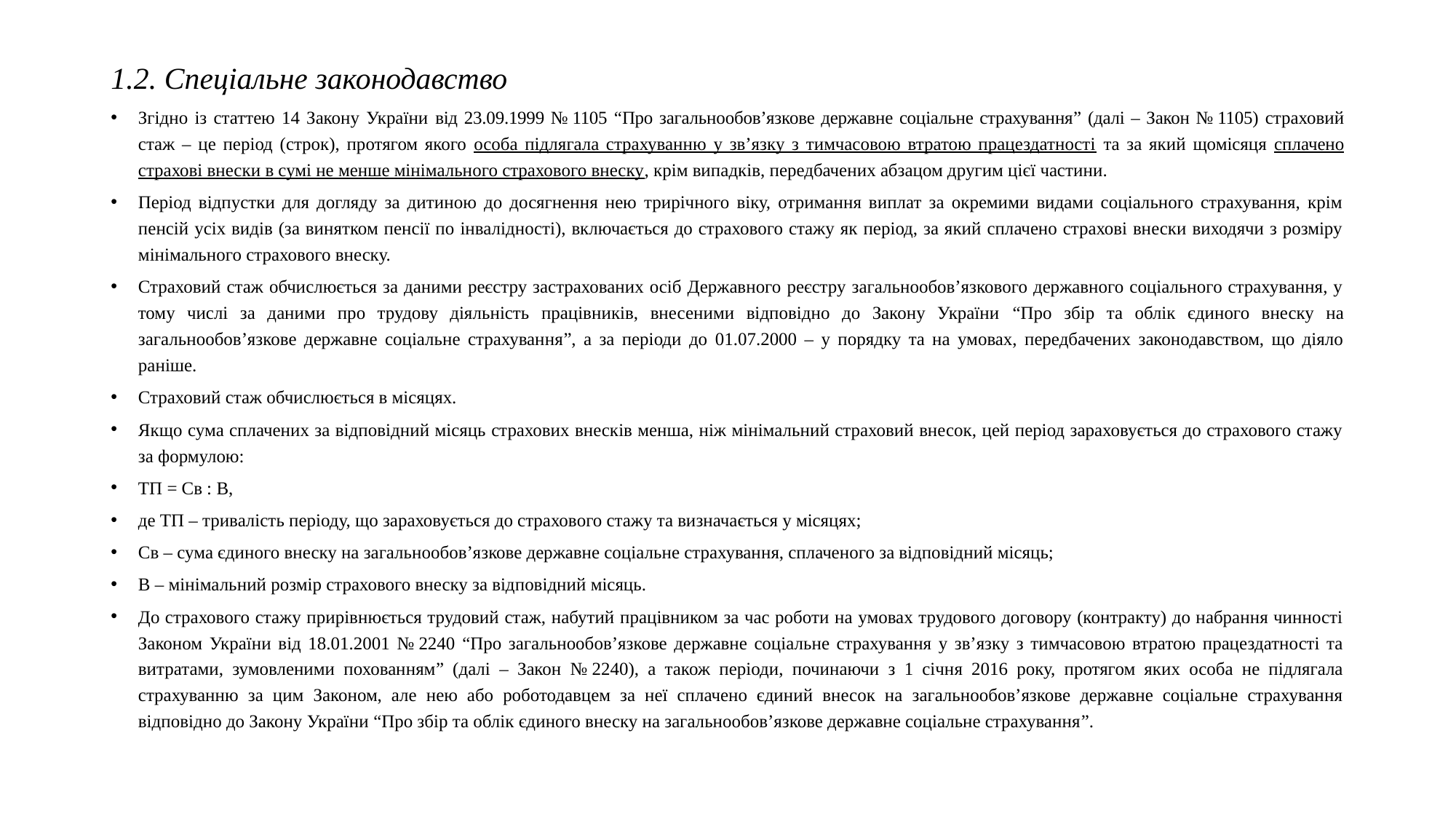

1.2. Спеціальне законодавство
Згідно із статтею 14 Закону України від 23.09.1999 № 1105 “Про загальнообов’язкове державне соціальне страхування” (далі – Закон № 1105) страховий стаж – це період (строк), протягом якого особа підлягала страхуванню у зв’язку з тимчасовою втратою працездатності та за який щомісяця сплачено страхові внески в сумі не менше мінімального страхового внеску, крім випадків, передбачених абзацом другим цієї частини.
Період відпустки для догляду за дитиною до досягнення нею трирічного віку, отримання виплат за окремими видами соціального страхування, крім пенсій усіх видів (за винятком пенсії по інвалідності), включається до страхового стажу як період, за який сплачено страхові внески виходячи з розміру мінімального страхового внеску.
Страховий стаж обчислюється за даними реєстру застрахованих осіб Державного реєстру загальнообов’язкового державного соціального страхування, у тому числі за даними про трудову діяльність працівників, внесеними відповідно до Закону України “Про збір та облік єдиного внеску на загальнообов’язкове державне соціальне страхування”, а за періоди до 01.07.2000 – у порядку та на умовах, передбачених законодавством, що діяло раніше.
Страховий стаж обчислюється в місяцях.
Якщо сума сплачених за відповідний місяць страхових внесків менша, ніж мінімальний страховий внесок, цей період зараховується до страхового стажу за формулою:
ТП = Св : В,
де ТП – тривалість періоду, що зараховується до страхового стажу та визначається у місяцях;
Св – сума єдиного внеску на загальнообов’язкове державне соціальне страхування, сплаченого за відповідний місяць;
В – мінімальний розмір страхового внеску за відповідний місяць.
До страхового стажу прирівнюється трудовий стаж, набутий працівником за час роботи на умовах трудового договору (контракту) до набрання чинності Законом України від 18.01.2001 № 2240 “Про загальнообов’язкове державне соціальне страхування у зв’язку з тимчасовою втратою працездатності та витратами, зумовленими похованням” (далі – Закон № 2240), а також періоди, починаючи з 1 січня 2016 року, протягом яких особа не підлягала страхуванню за цим Законом, але нею або роботодавцем за неї сплачено єдиний внесок на загальнообов’язкове державне соціальне страхування відповідно до Закону України “Про збір та облік єдиного внеску на загальнообов’язкове державне соціальне страхування”.